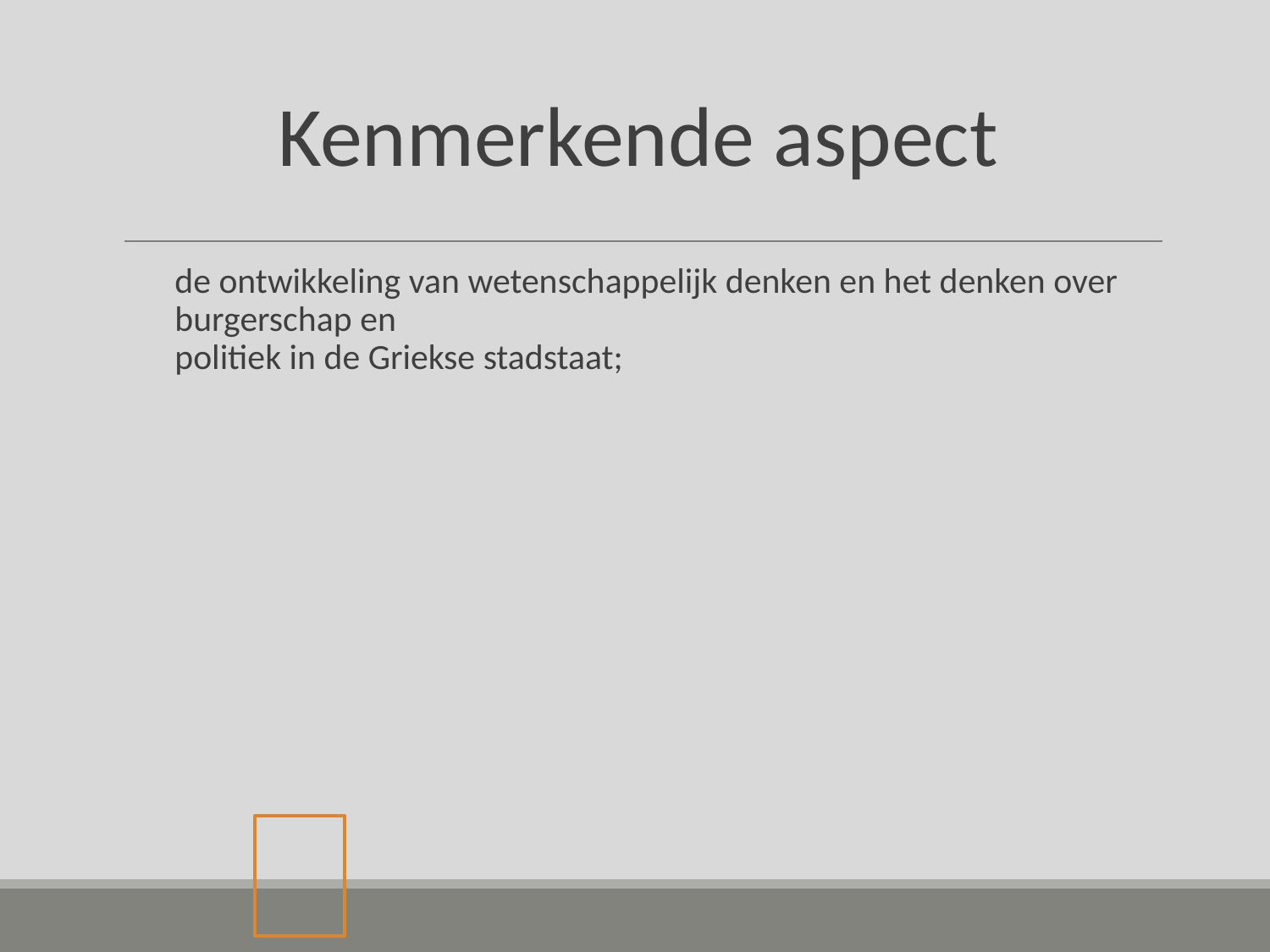

# Kenmerkende aspect
de ontwikkeling van wetenschappelijk denken en het denken over burgerschap en
politiek in de Griekse stadstaat;